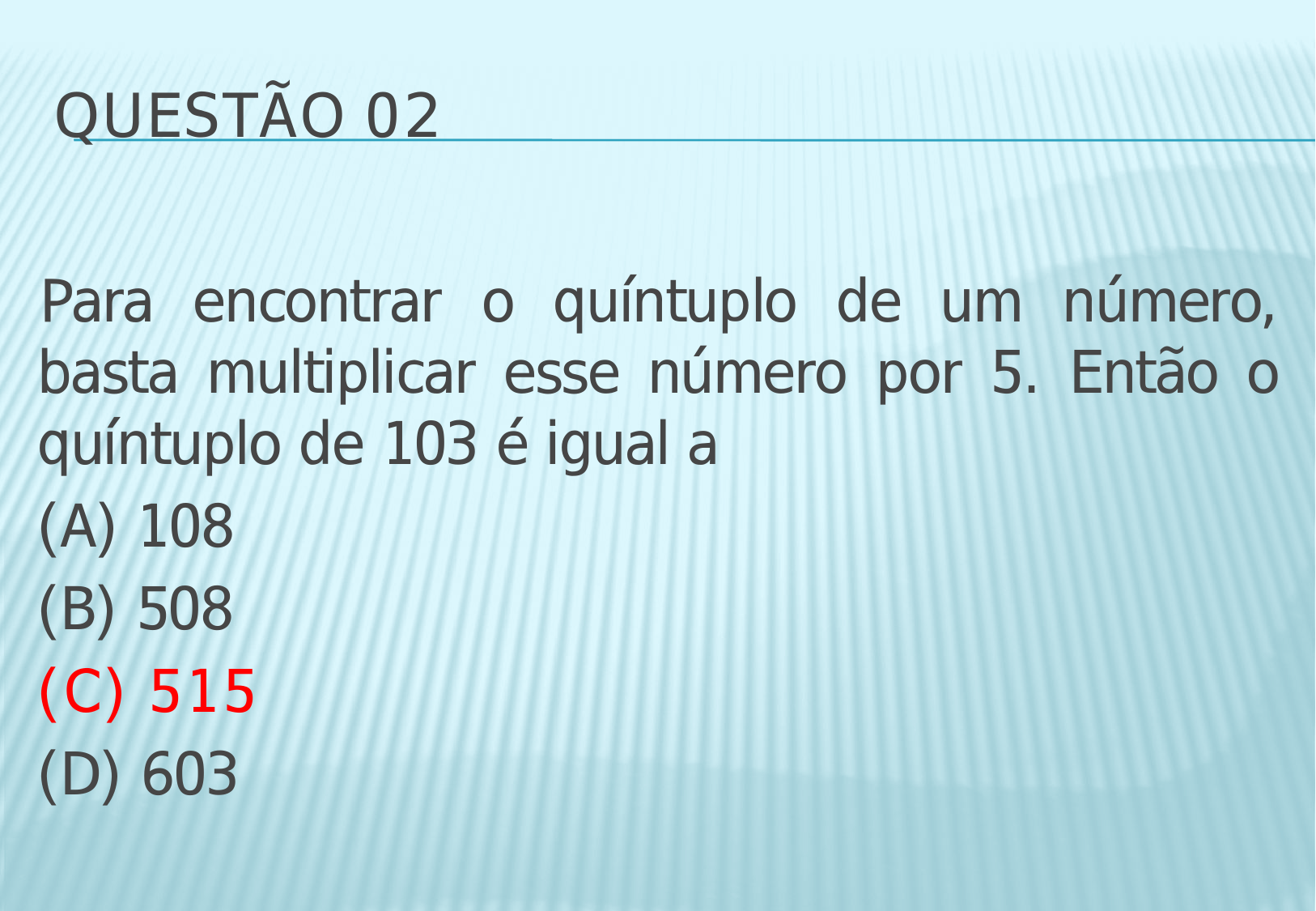

# Questão 02
Para encontrar o quíntuplo de um número, basta multiplicar esse número por 5. Então o quíntuplo de 103 é igual a
(A) 108
(B) 508
(C) 515
(D) 603